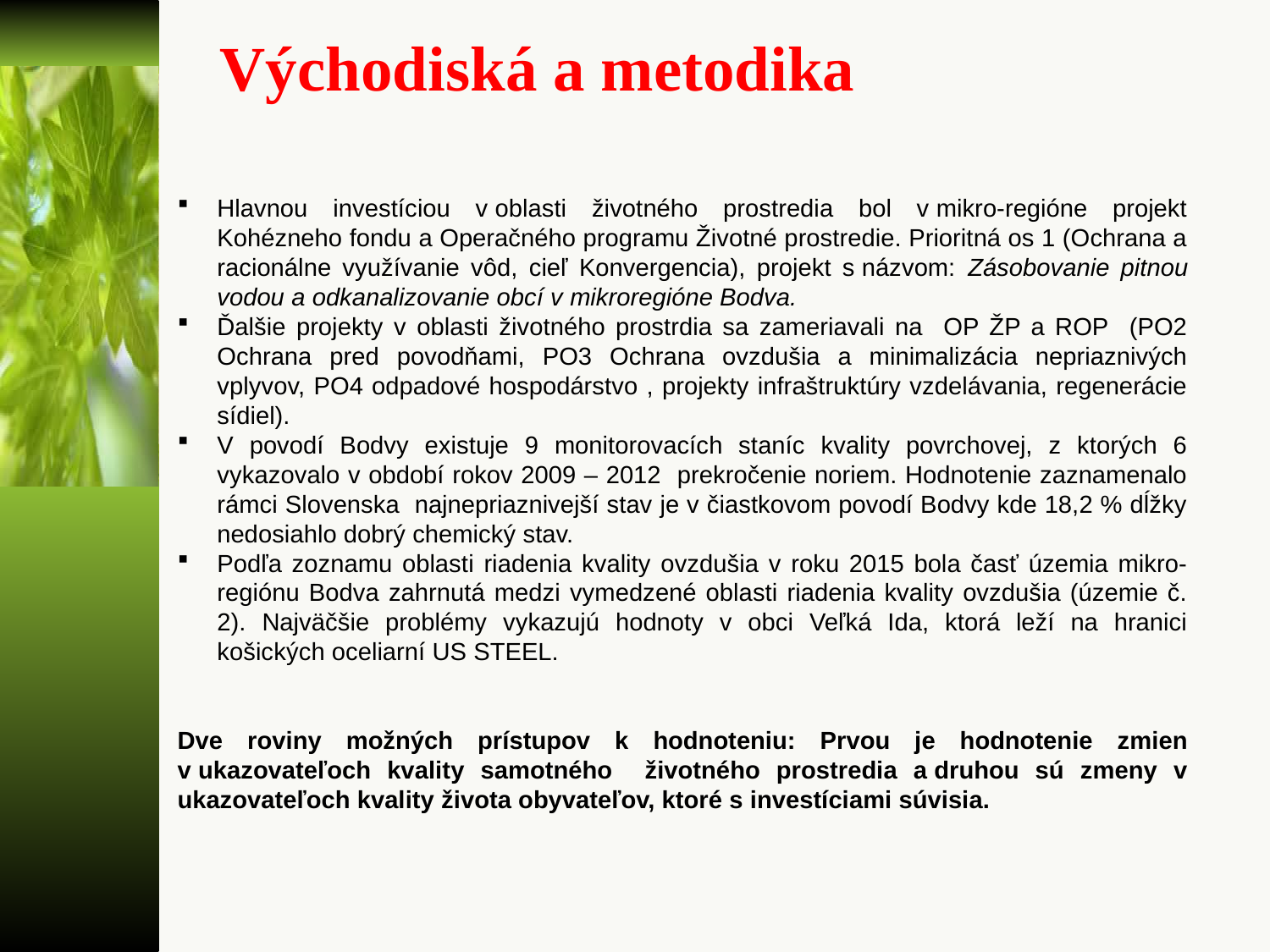

# Východiská a metodika
Hlavnou investíciou v oblasti životného prostredia bol v mikro-regióne projekt Kohézneho fondu a Operačného programu Životné prostredie. Prioritná os 1 (Ochrana a racionálne využívanie vôd, cieľ Konvergencia), projekt s názvom: Zásobovanie pitnou vodou a odkanalizovanie obcí v mikroregióne Bodva.
Ďalšie projekty v oblasti životného prostrdia sa zameriavali na  OP ŽP a ROP  (PO2 Ochrana pred povodňami, PO3 Ochrana ovzdušia a minimalizácia nepriaznivých vplyvov, PO4 odpadové hospodárstvo , projekty infraštruktúry vzdelávania, regenerácie sídiel).
V povodí Bodvy existuje 9 monitorovacích staníc kvality povrchovej, z ktorých 6 vykazovalo v období rokov 2009 – 2012  prekročenie noriem. Hodnotenie zaznamenalo rámci Slovenska  najnepriaznivejší stav je v čiastkovom povodí Bodvy kde 18,2 % dĺžky nedosiahlo dobrý chemický stav.
Podľa zoznamu oblasti riadenia kvality ovzdušia v roku 2015 bola časť územia mikro-regiónu Bodva zahrnutá medzi vymedzené oblasti riadenia kvality ovzdušia (územie č. 2). Najväčšie problémy vykazujú hodnoty v obci Veľká Ida, ktorá leží na hranici košických oceliarní US STEEL.

Dve roviny možných prístupov k hodnoteniu: Prvou je hodnotenie zmien v ukazovateľoch kvality samotného  životného prostredia a druhou sú zmeny v ukazovateľoch kvality života obyvateľov, ktoré s investíciami súvisia.